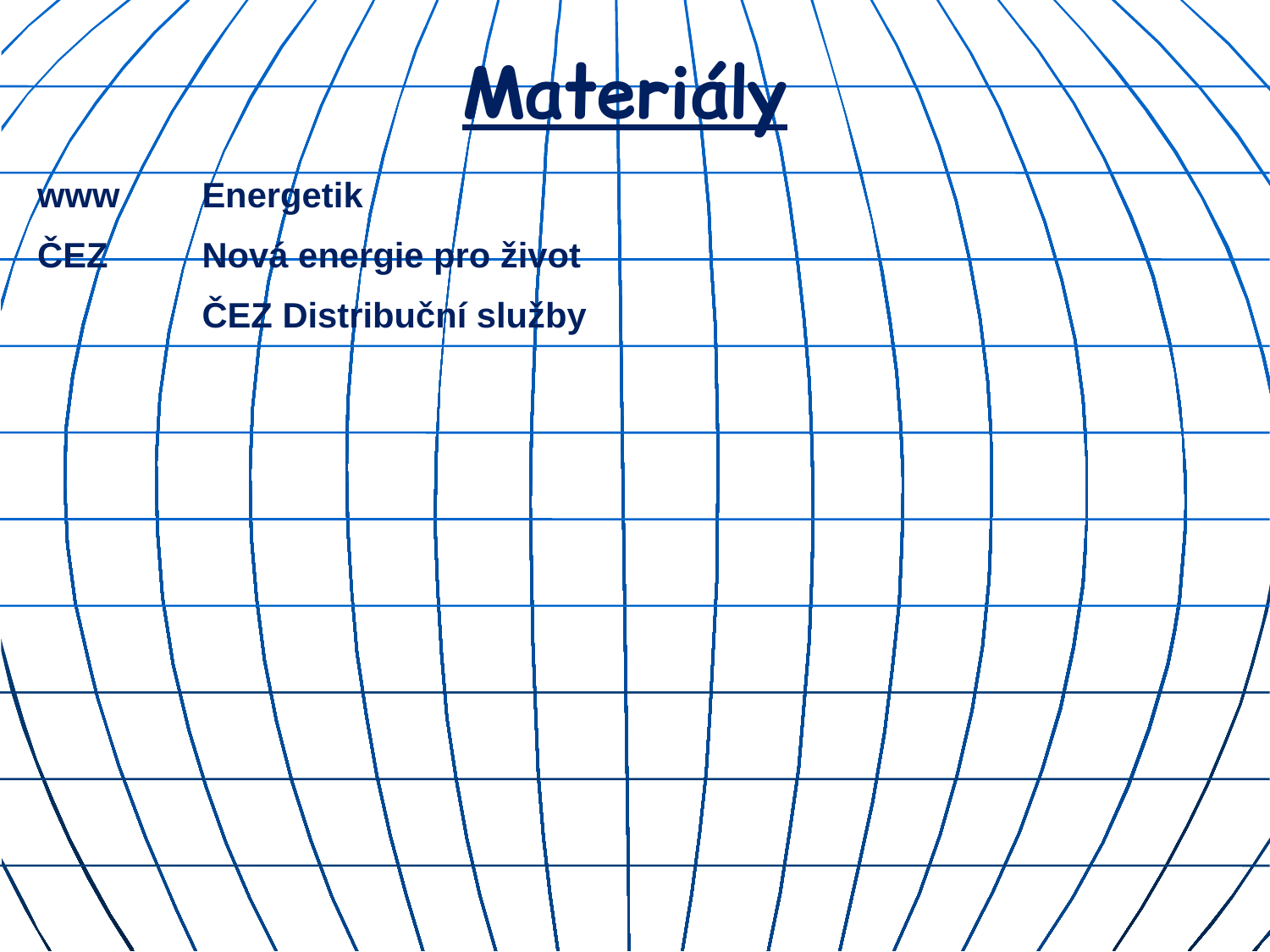

Materiály
www	Energetik
ČEZ	Nová energie pro život
		ČEZ Distribuční služby